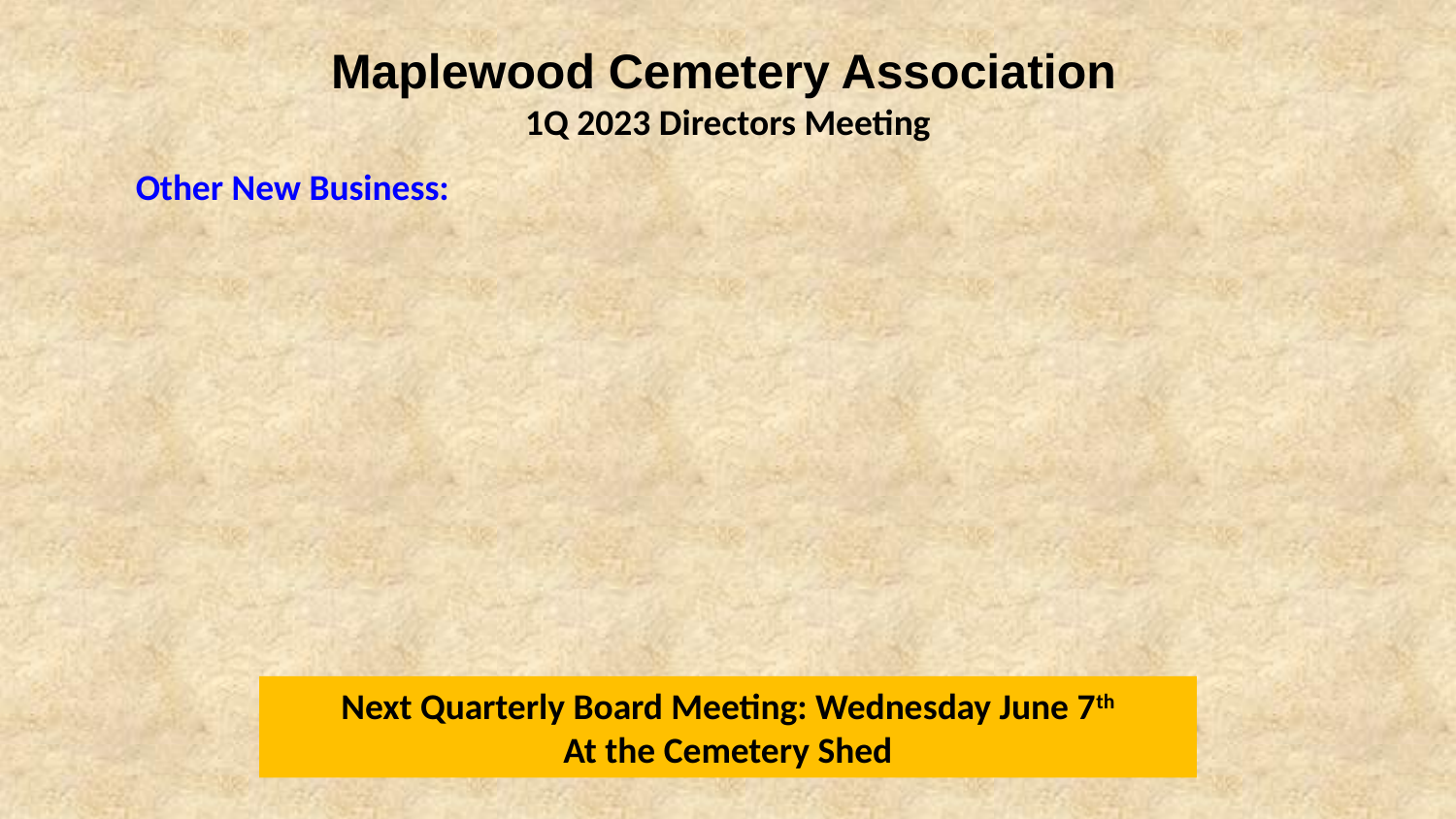

Maplewood Cemetery Association
1Q 2023 Directors Meeting
Other New Business:

Next Quarterly Board Meeting: Wednesday June 7th
At the Cemetery Shed